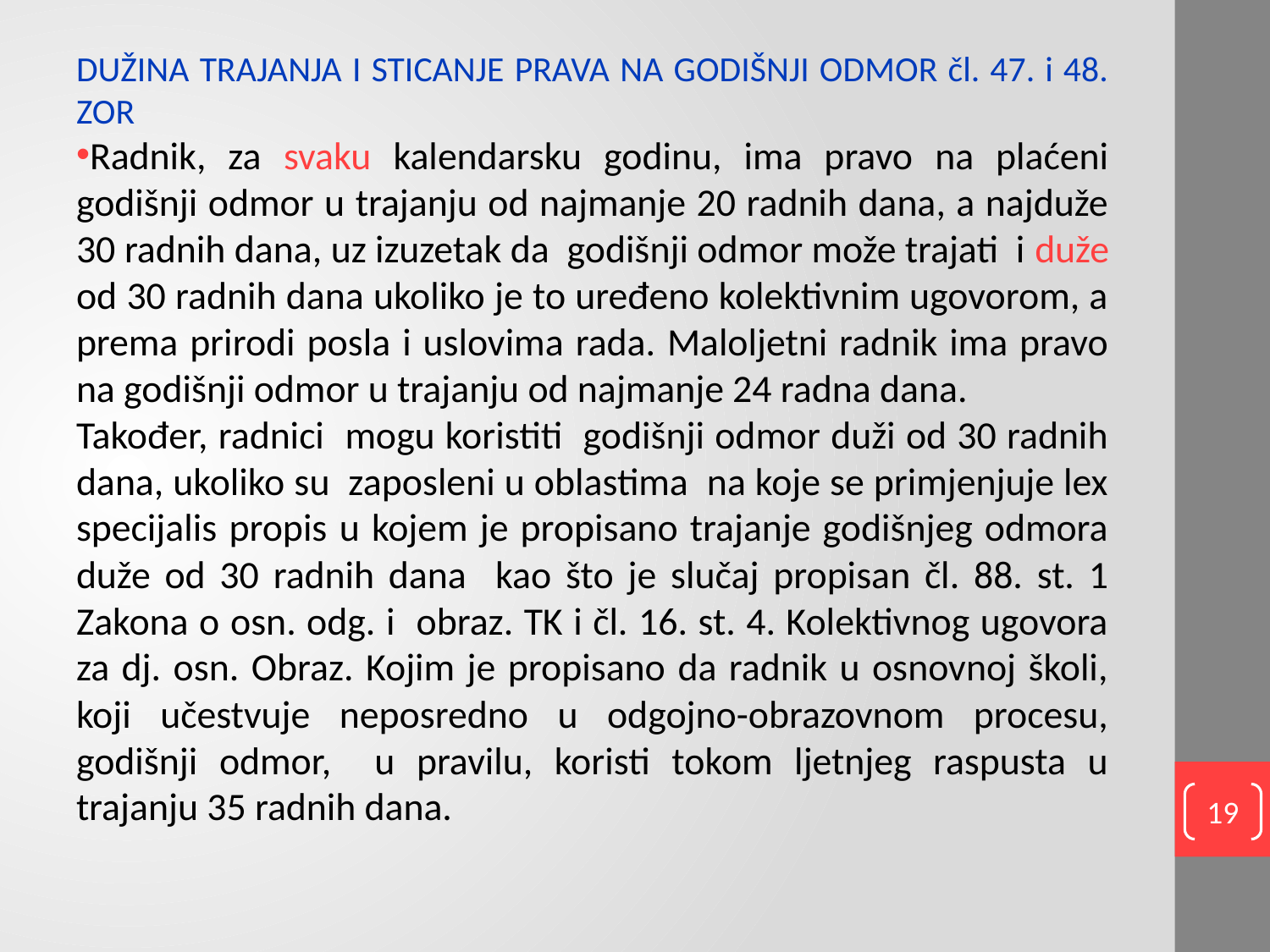

DUŽINA TRAJANJA I STICANJE PRAVA NA GODIŠNJI ODMOR čl. 47. i 48. ZOR
Radnik, za svaku kalendarsku godinu, ima pravo na plaćeni godišnji odmor u trajanju od najmanje 20 radnih dana, a najduže 30 radnih dana, uz izuzetak da  godišnji odmor može trajati  i duže od 30 radnih dana ukoliko je to uređeno kolektivnim ugovorom, a prema prirodi posla i uslovima rada. Maloljetni radnik ima pravo na godišnji odmor u trajanju od najmanje 24 radna dana.
Također, radnici  mogu koristiti  godišnji odmor duži od 30 radnih dana, ukoliko su  zaposleni u oblastima  na koje se primjenjuje lex specijalis propis u kojem je propisano trajanje godišnjeg odmora duže od 30 radnih dana  kao što je slučaj propisan čl. 88. st. 1 Zakona o osn. odg. i  obraz. TK i čl. 16. st. 4. Kolektivnog ugovora za dj. osn. Obraz. Kojim je propisano da radnik u osnovnoj školi, koji učestvuje neposredno u odgojno-obrazovnom procesu, godišnji odmor,  u pravilu, koristi tokom ljetnjeg raspusta u trajanju 35 radnih dana.

19